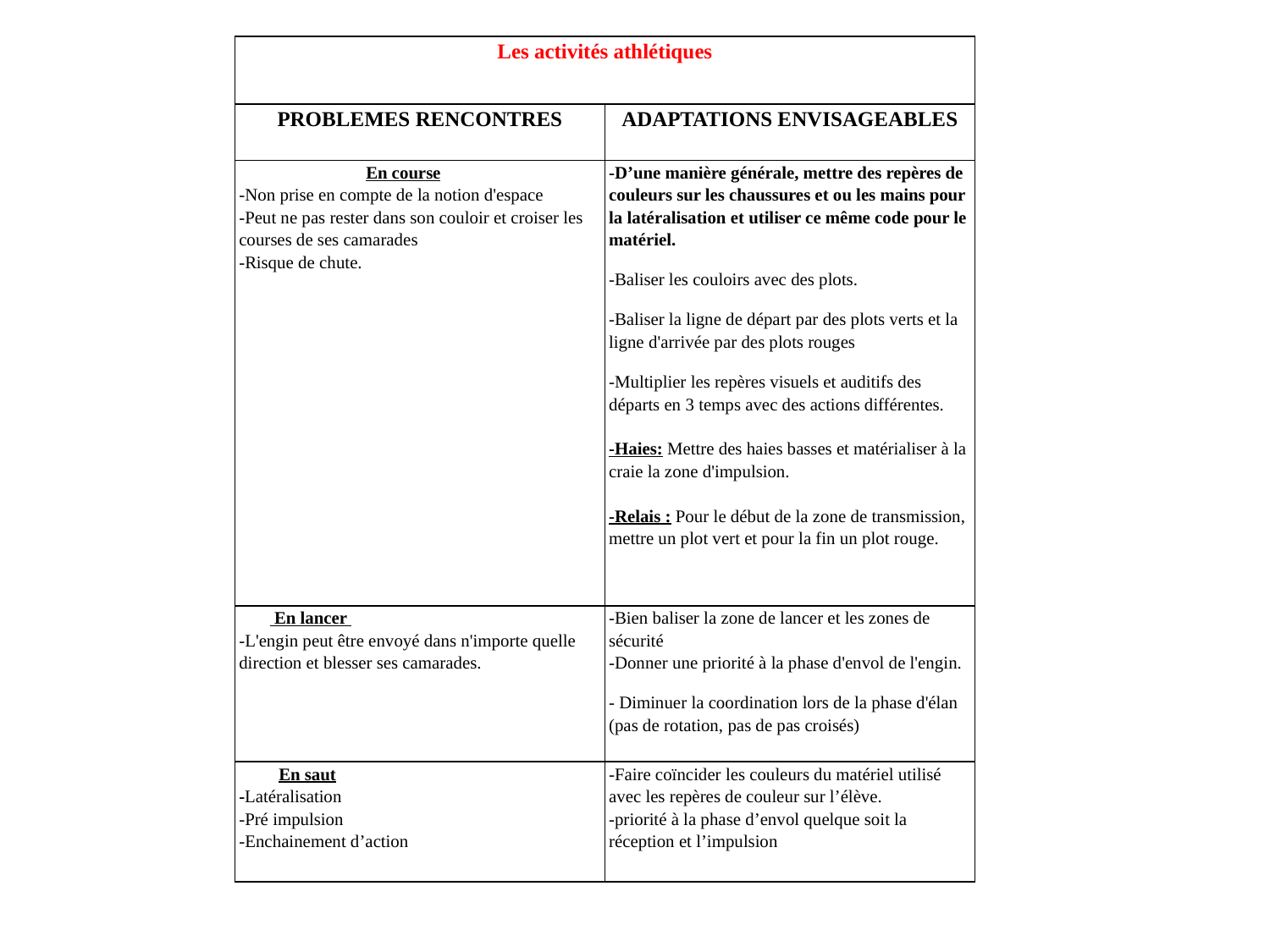

| Les activités athlétiques |  |
| --- | --- |
| PROBLEMES RENCONTRES | ADAPTATIONS ENVISAGEABLES |
| En course -Non prise en compte de la notion d'espace -Peut ne pas rester dans son couloir et croiser les courses de ses camarades -Risque de chute. | -D’une manière générale, mettre des repères de couleurs sur les chaussures et ou les mains pour la latéralisation et utiliser ce même code pour le matériel. -Baliser les couloirs avec des plots. -Baliser la ligne de départ par des plots verts et la ligne d'arrivée par des plots rouges -Multiplier les repères visuels et auditifs des départs en 3 temps avec des actions différentes.   -Haies: Mettre des haies basses et matérialiser à la craie la zone d'impulsion.   -Relais : Pour le début de la zone de transmission, mettre un plot vert et pour la fin un plot rouge. |
| En lancer -L'engin peut être envoyé dans n'importe quelle direction et blesser ses camarades. | -Bien baliser la zone de lancer et les zones de sécurité -Donner une priorité à la phase d'envol de l'engin. - Diminuer la coordination lors de la phase d'élan (pas de rotation, pas de pas croisés) |
| En saut -Latéralisation -Pré impulsion -Enchainement d’action | -Faire coïncider les couleurs du matériel utilisé avec les repères de couleur sur l’élève. -priorité à la phase d’envol quelque soit la réception et l’impulsion |